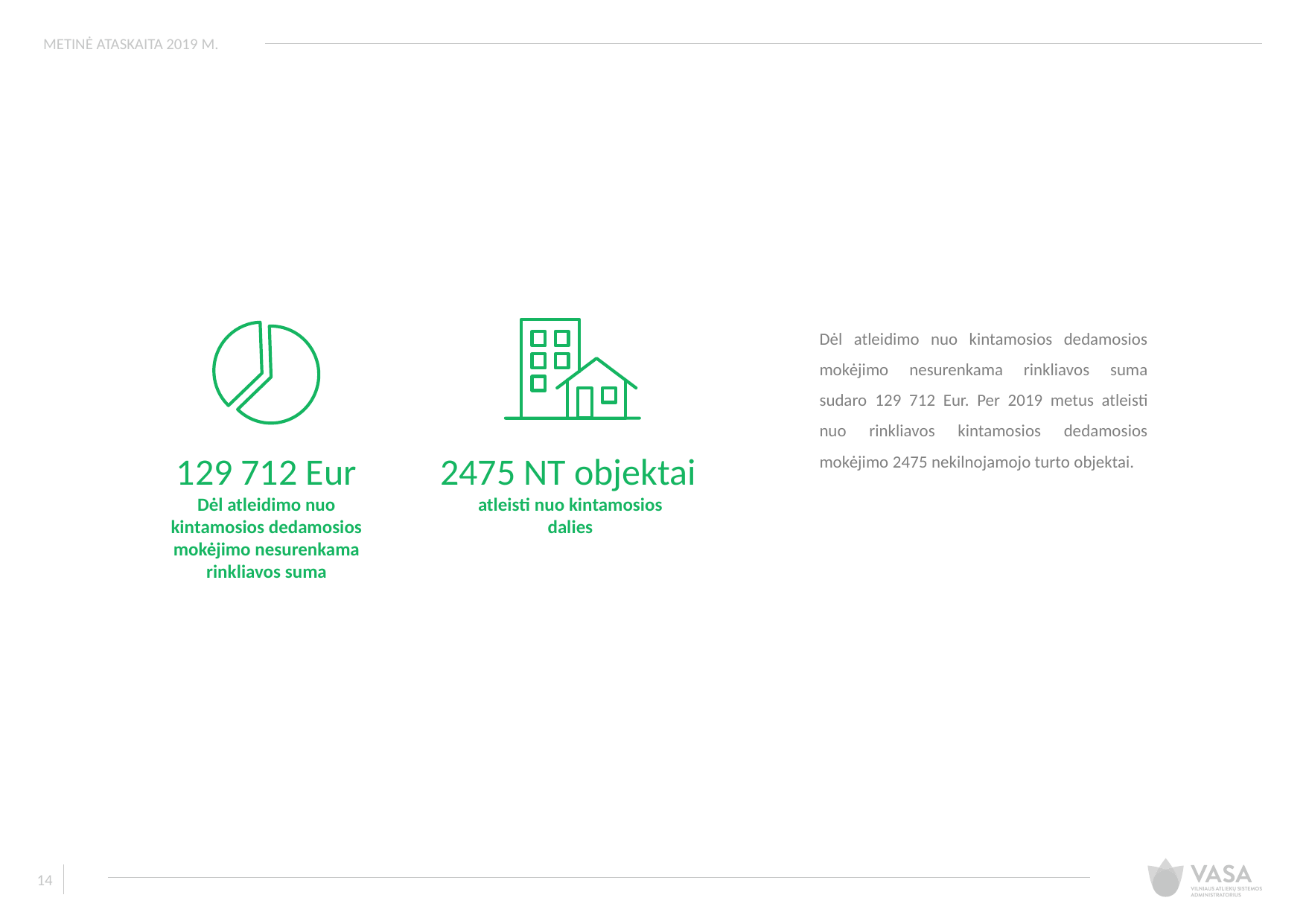

METINĖ ATASKAITA 2019 M.
Dėl atleidimo nuo kintamosios dedamosios mokėjimo nesurenkama rinkliavos suma sudaro 129 712 Eur. Per 2019 metus atleisti nuo rinkliavos kintamosios dedamosios mokėjimo 2475 nekilnojamojo turto objektai.

129 712 Eur
Dėl atleidimo nuo kintamosios dedamosios mokėjimo nesurenkama rinkliavos suma
2475 NT objektai
atleisti nuo kintamosios
dalies

14